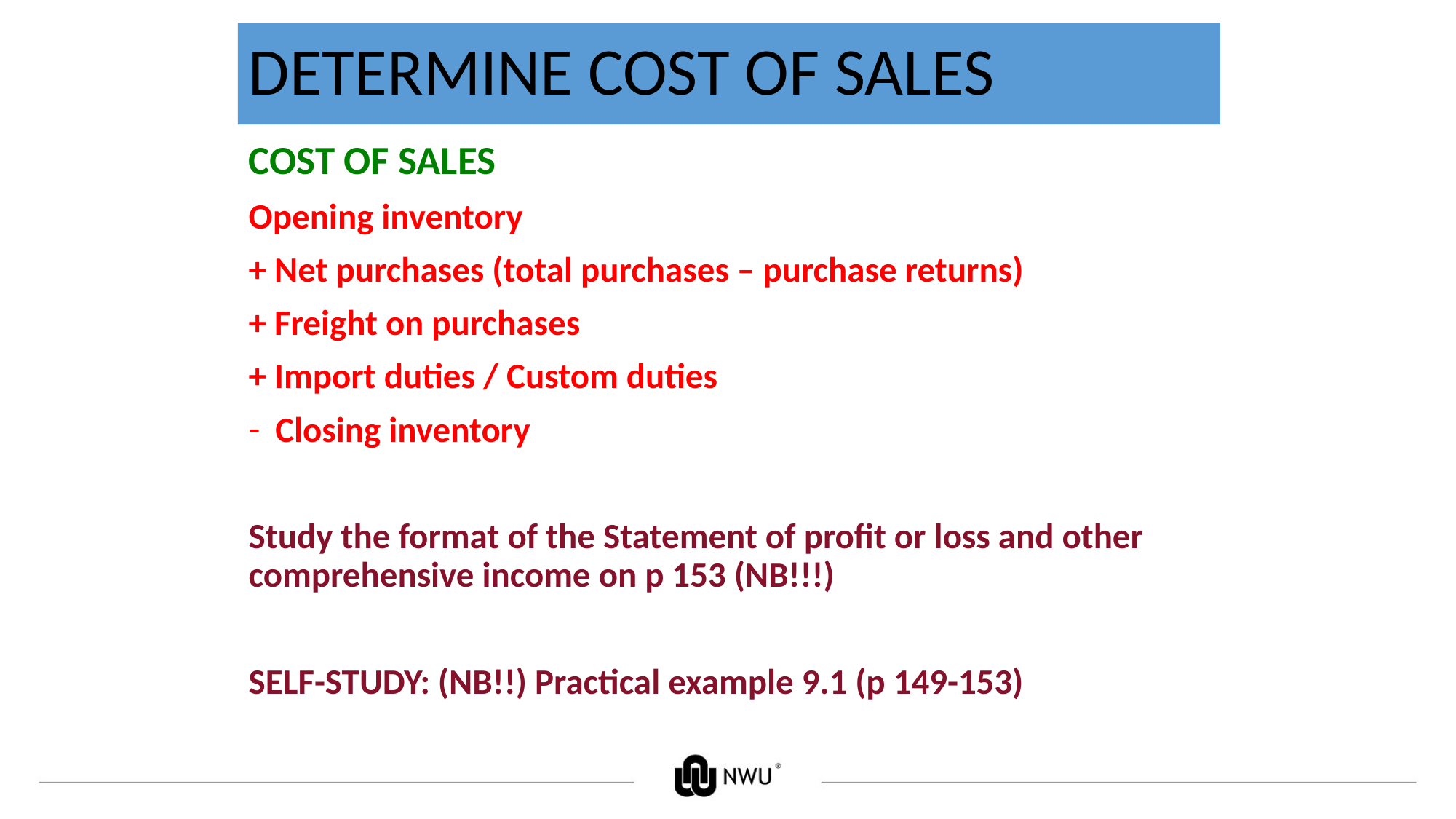

# DETERMINE COST OF SALES
COST OF SALES
Opening inventory
+ Net purchases (total purchases – purchase returns)
+ Freight on purchases
+ Import duties / Custom duties
Closing inventory

Study the format of the Statement of profit or loss and other comprehensive income on p 153 (NB!!!)

SELF-STUDY: (NB!!) Practical example 9.1 (p 149-153)